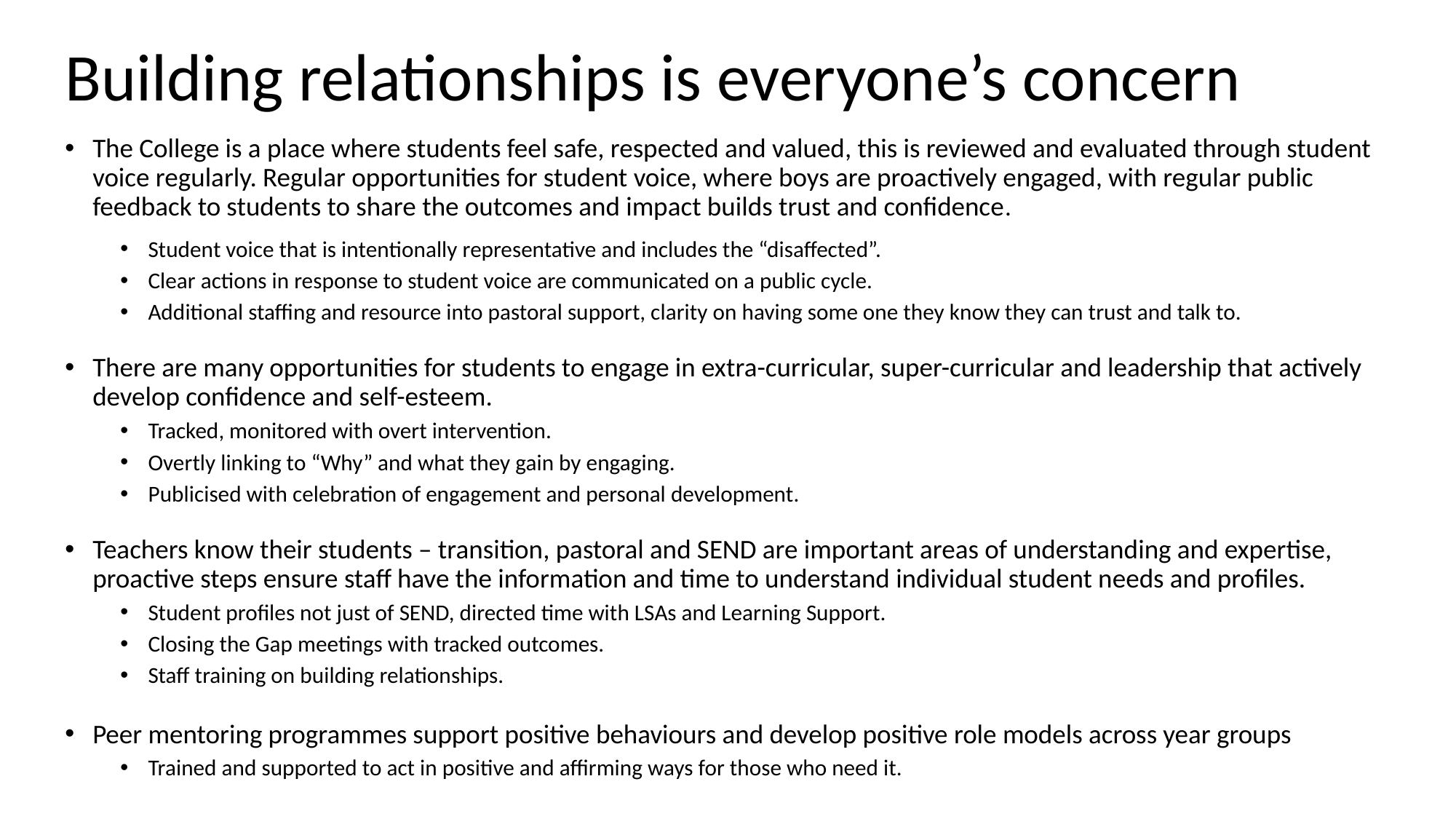

# Building relationships is everyone’s concern
The College is a place where students feel safe, respected and valued, this is reviewed and evaluated through student voice regularly. Regular opportunities for student voice, where boys are proactively engaged, with regular public feedback to students to share the outcomes and impact builds trust and confidence.
Student voice that is intentionally representative and includes the “disaffected”.
Clear actions in response to student voice are communicated on a public cycle.
Additional staffing and resource into pastoral support, clarity on having some one they know they can trust and talk to.

There are many opportunities for students to engage in extra-curricular, super-curricular and leadership that actively develop confidence and self-esteem.
Tracked, monitored with overt intervention.
Overtly linking to “Why” and what they gain by engaging.
Publicised with celebration of engagement and personal development.

Teachers know their students – transition, pastoral and SEND are important areas of understanding and expertise, proactive steps ensure staff have the information and time to understand individual student needs and profiles.
Student profiles not just of SEND, directed time with LSAs and Learning Support.
Closing the Gap meetings with tracked outcomes.
Staff training on building relationships.

Peer mentoring programmes support positive behaviours and develop positive role models across year groups
Trained and supported to act in positive and affirming ways for those who need it.